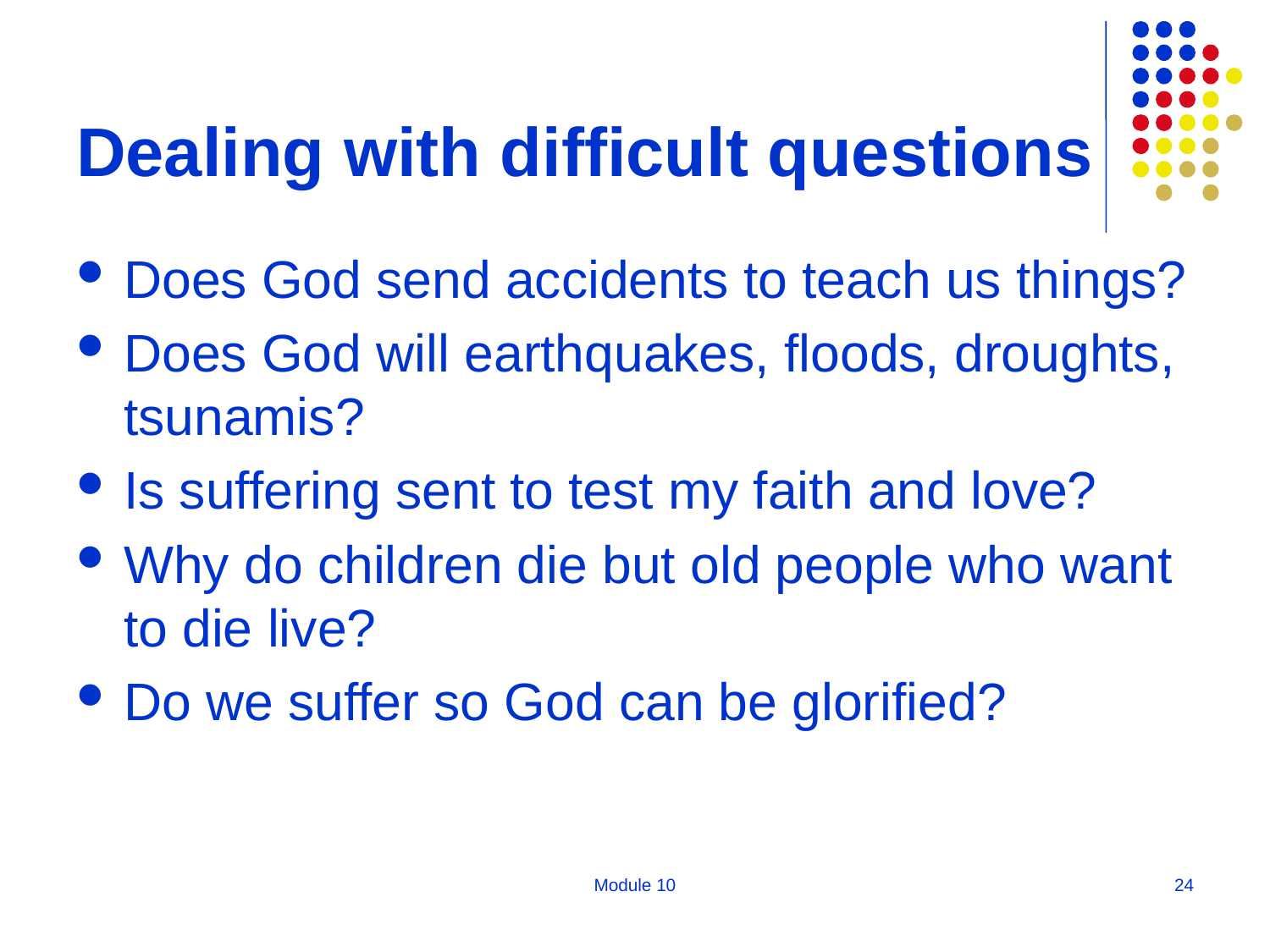

# Dealing with difficult questions
Does God send accidents to teach us things?
Does God will earthquakes, floods, droughts, tsunamis?
Is suffering sent to test my faith and love?
Why do children die but old people who want to die live?
Do we suffer so God can be glorified?
Module 10
24